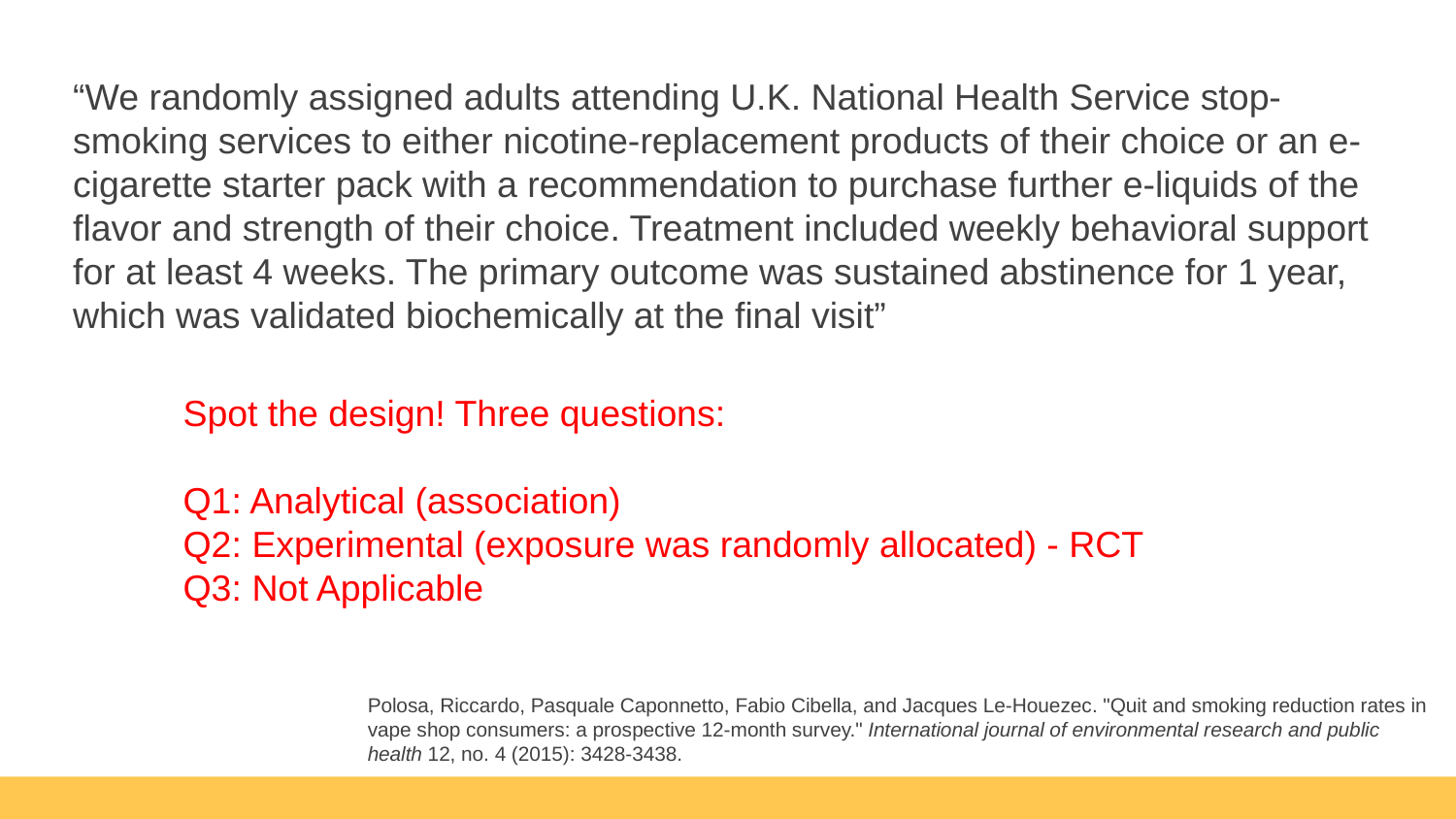

“We randomly assigned adults attending U.K. National Health Service stop-smoking services to either nicotine-replacement products of their choice or an e-cigarette starter pack with a recommendation to purchase further e-liquids of the flavor and strength of their choice. Treatment included weekly behavioral support for at least 4 weeks. The primary outcome was sustained abstinence for 1 year, which was validated biochemically at the final visit”
Spot the design! Three questions:

Q1: Analytical (association)
Q2: Experimental (exposure was randomly allocated) - RCT
Q3: Not Applicable
Polosa, Riccardo, Pasquale Caponnetto, Fabio Cibella, and Jacques Le-Houezec. "Quit and smoking reduction rates in vape shop consumers: a prospective 12-month survey." International journal of environmental research and public health 12, no. 4 (2015): 3428-3438.